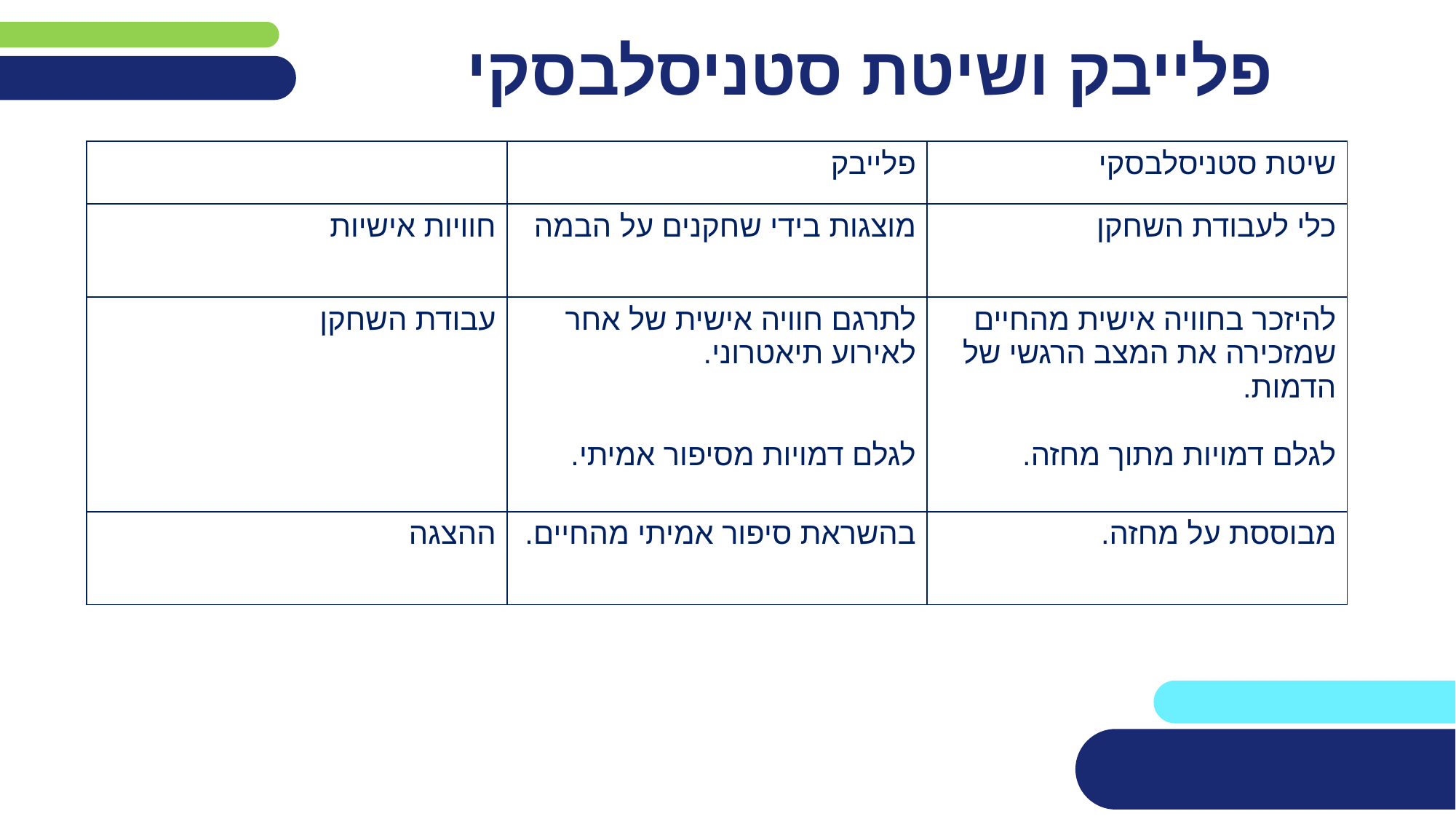

# פלייבק ושיטת סטניסלבסקי
|  | פלייבק | שיטת סטניסלבסקי |
| --- | --- | --- |
| חוויות אישיות | מוצגות בידי שחקנים על הבמה | כלי לעבודת השחקן |
| עבודת השחקן | לתרגם חוויה אישית של אחר לאירוע תיאטרוני. לגלם דמויות מסיפור אמיתי. | להיזכר בחוויה אישית מהחיים שמזכירה את המצב הרגשי של הדמות. לגלם דמויות מתוך מחזה. |
| ההצגה | בהשראת סיפור אמיתי מהחיים. | מבוססת על מחזה. |